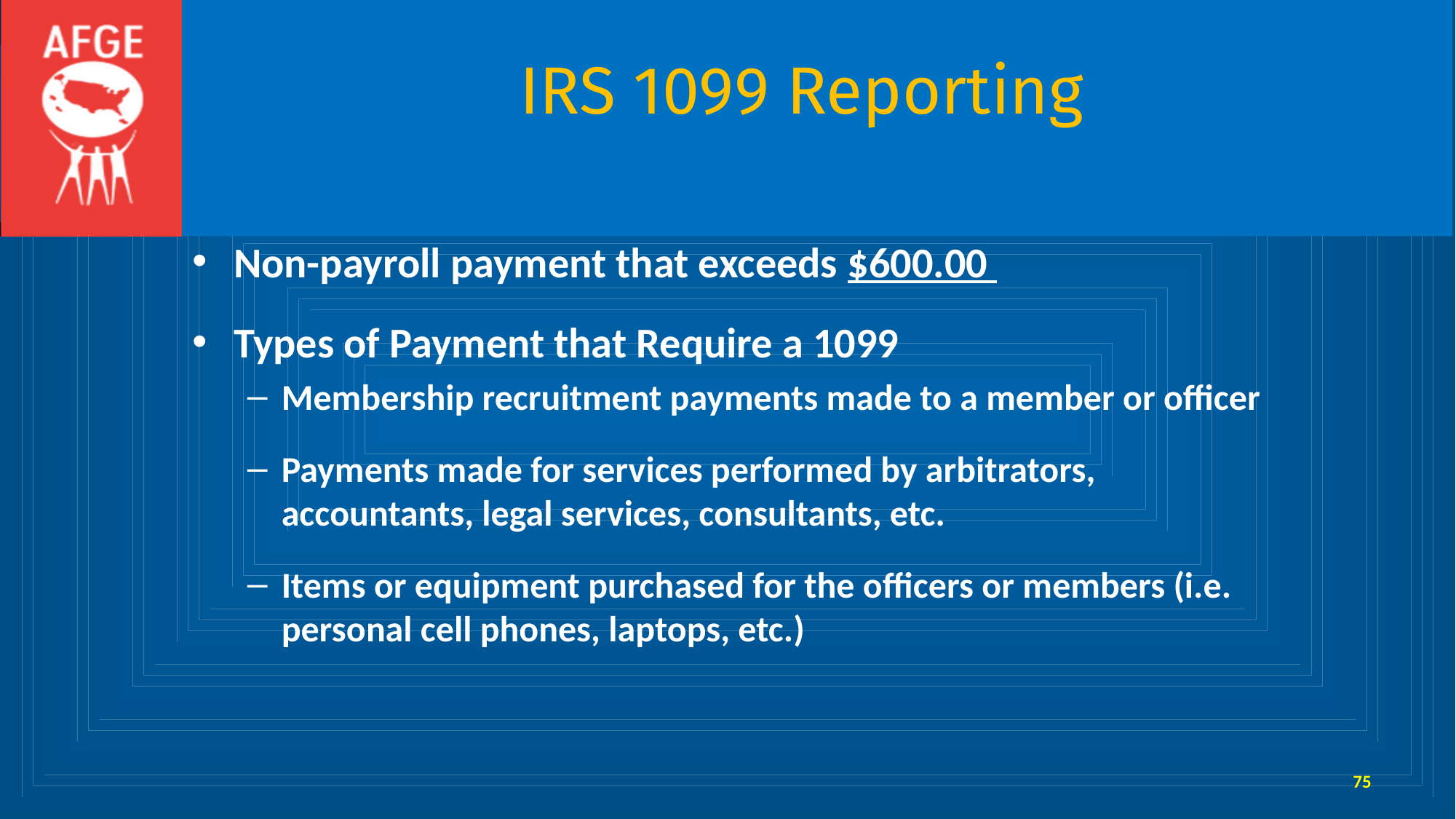

# IRS 1099 Reporting
Non-payroll payment that exceeds $600.00

Types of Payment that Require a 1099
Membership recruitment payments made to a member or officer

Payments made for services performed by arbitrators, accountants, legal services, consultants, etc.

Items or equipment purchased for the officers or members (i.e. personal cell phones, laptops, etc.)
75